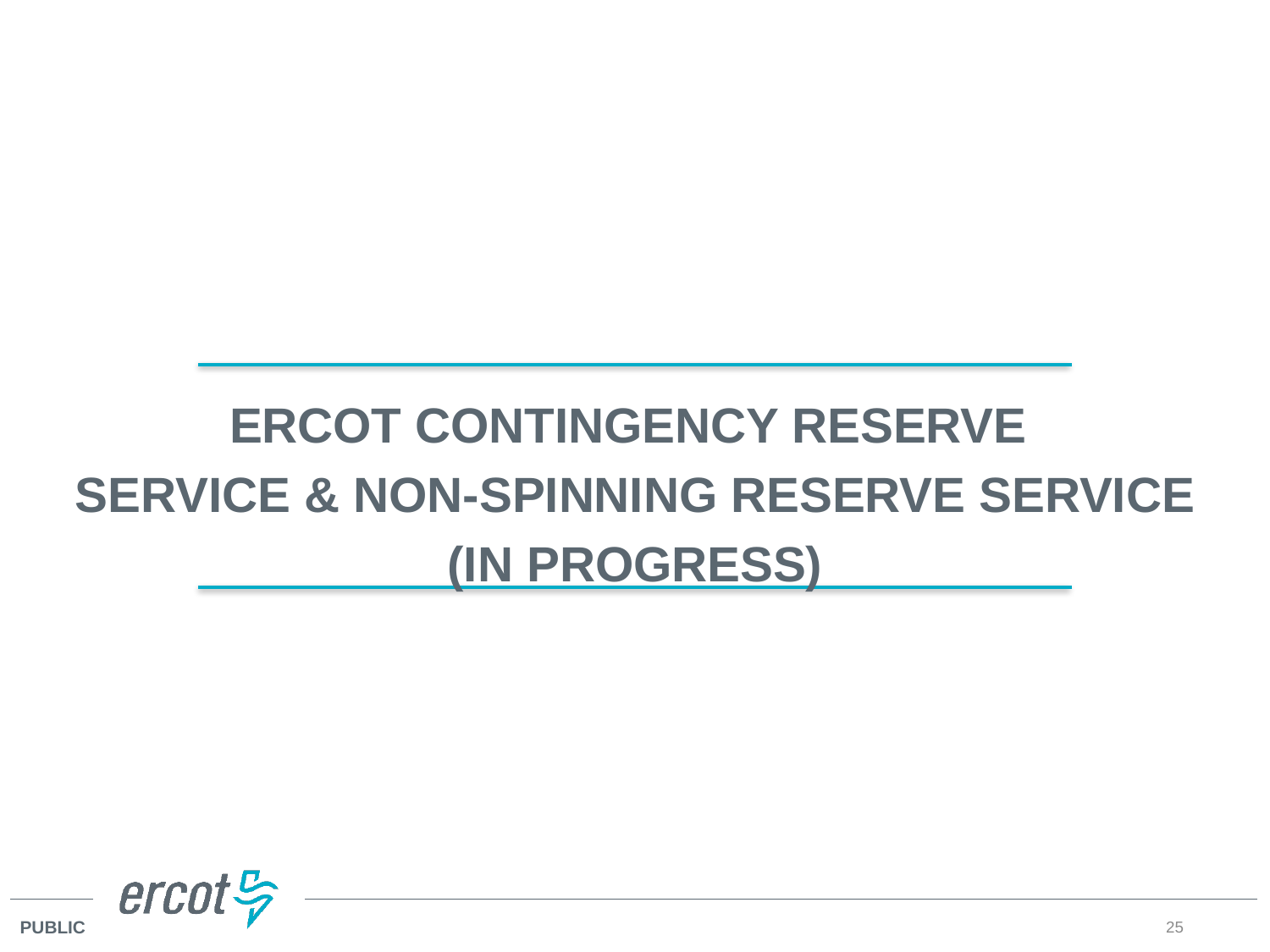

ERCOT Contingency Reserve
Service & Non-Spinning Reserve Service
(In Progress)
25